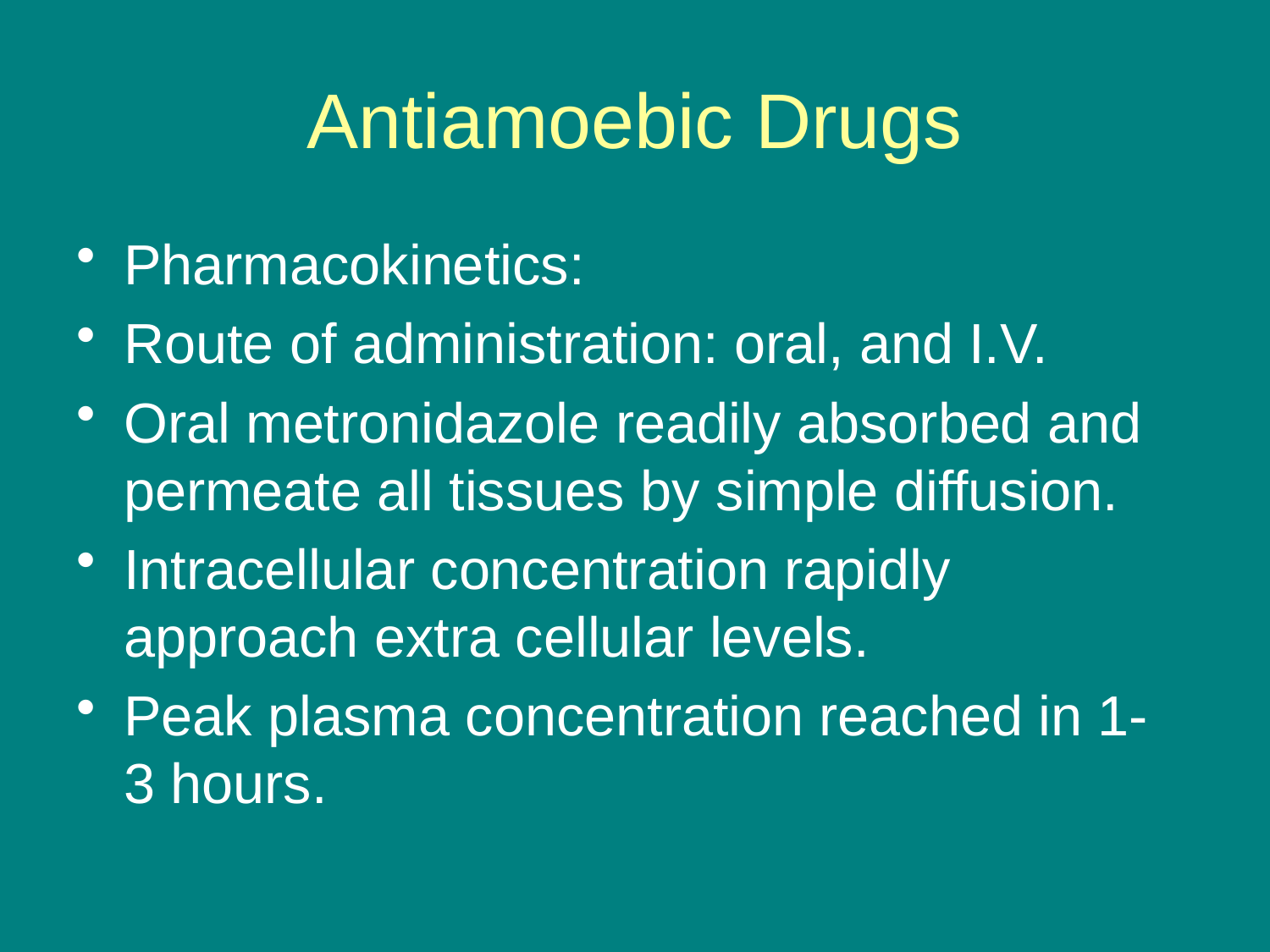

# Antiamoebic Drugs
Pharmacokinetics:
Route of administration: oral, and I.V.
Oral metronidazole readily absorbed and permeate all tissues by simple diffusion.
Intracellular concentration rapidly approach extra cellular levels.
Peak plasma concentration reached in 1- 3 hours.